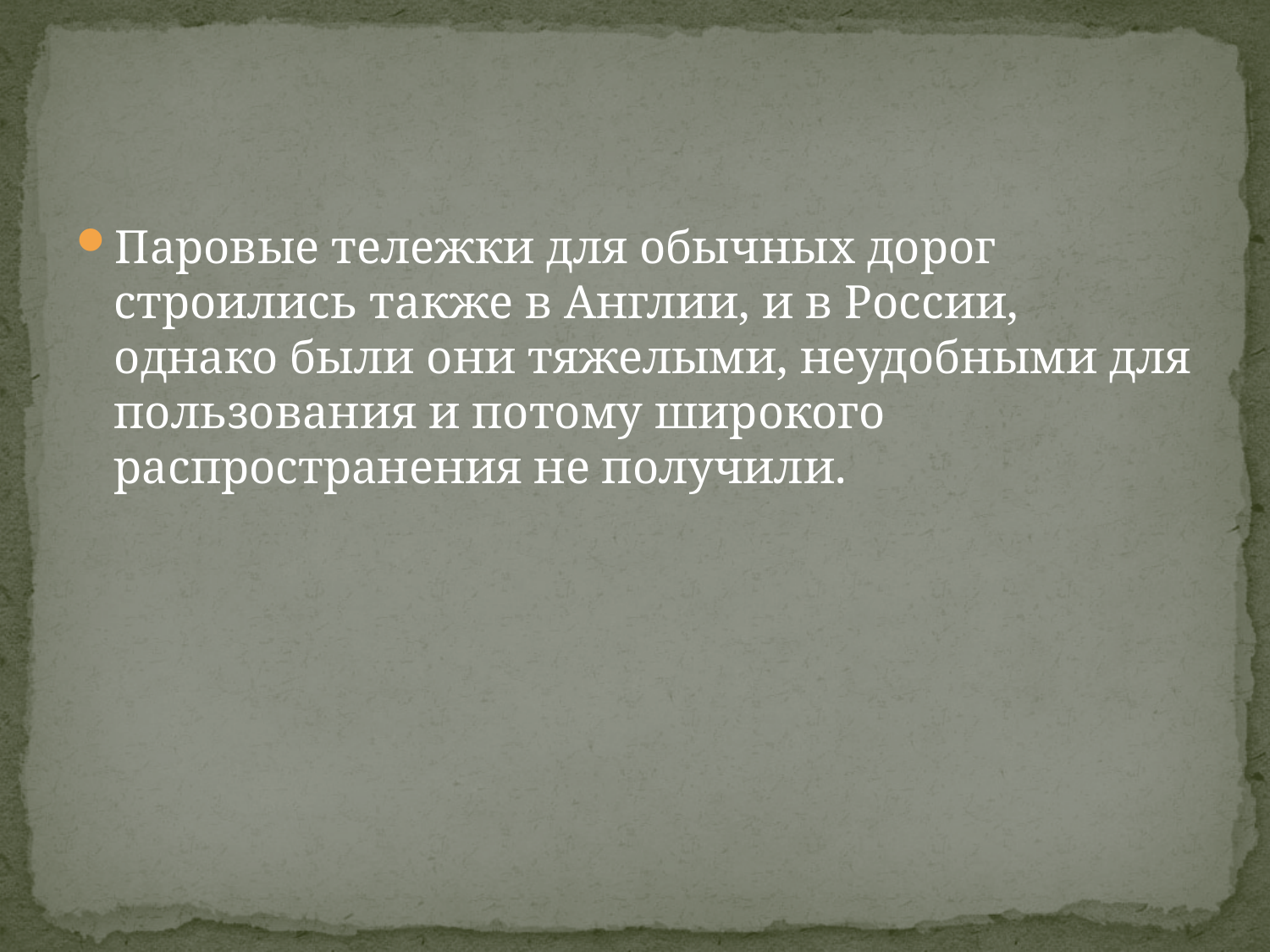

#
Паровые тележки для обычных дорог строились также в Англии, и в России, однако были они тяжелыми, неудобными для пользования и потому широкого распространения не получили.